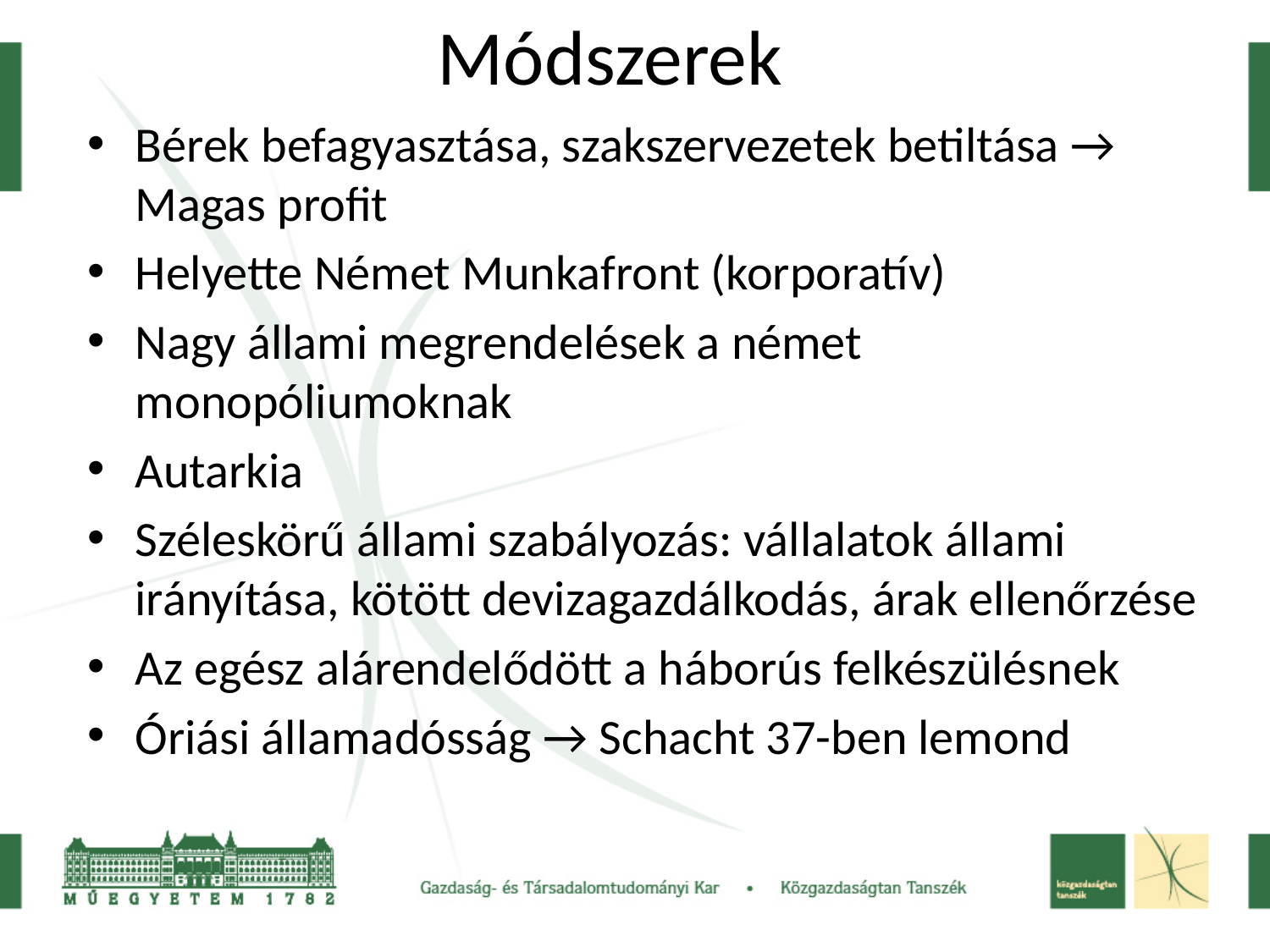

# Módszerek
Bérek befagyasztása, szakszervezetek betiltása → Magas profit
Helyette Német Munkafront (korporatív)
Nagy állami megrendelések a német monopóliumoknak
Autarkia
Széleskörű állami szabályozás: vállalatok állami irányítása, kötött devizagazdálkodás, árak ellenőrzése
Az egész alárendelődött a háborús felkészülésnek
Óriási államadósság → Schacht 37-ben lemond